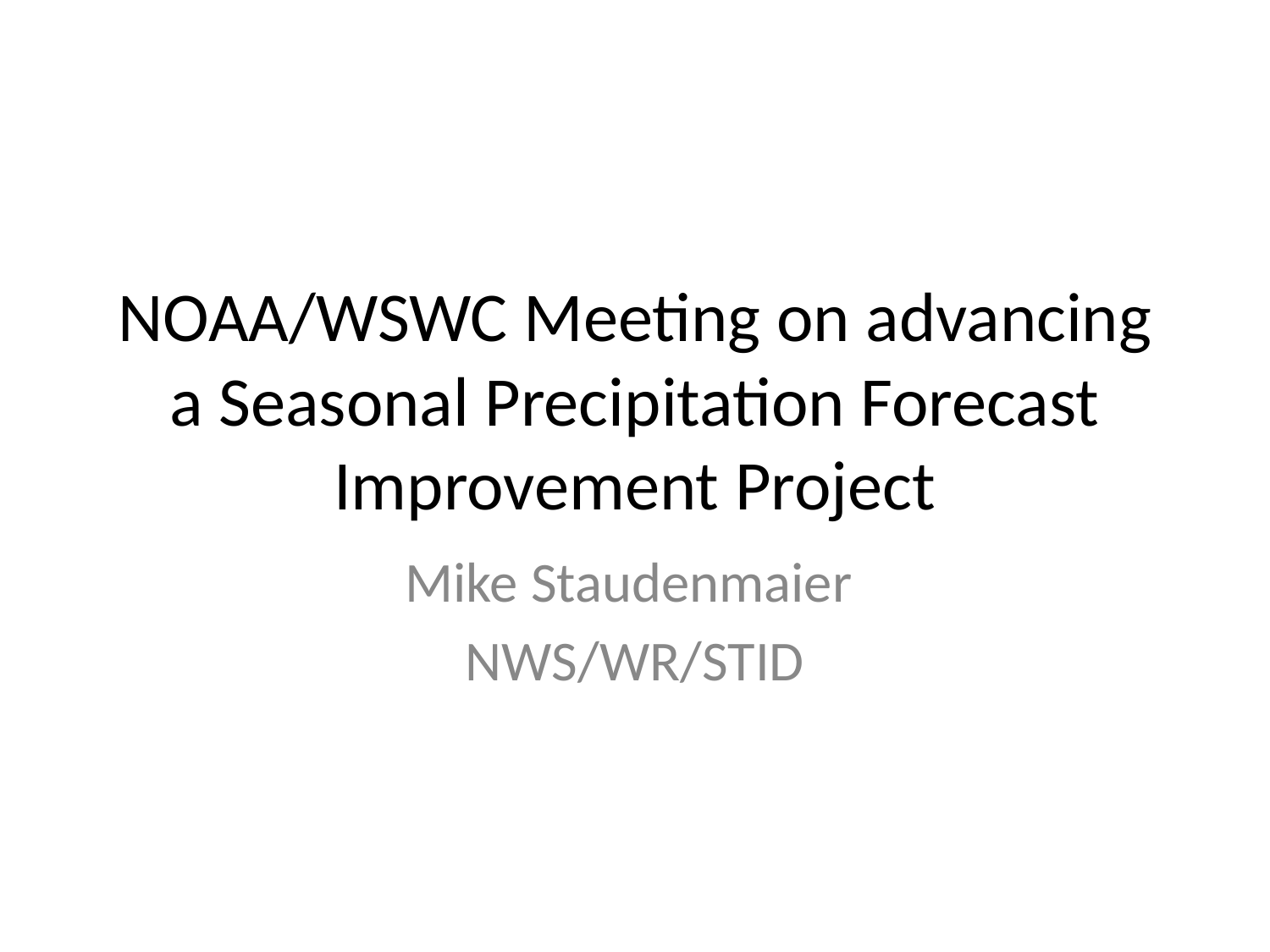

# NOAA/WSWC Meeting on advancing a Seasonal Precipitation Forecast Improvement Project
Mike Staudenmaier
NWS/WR/STID